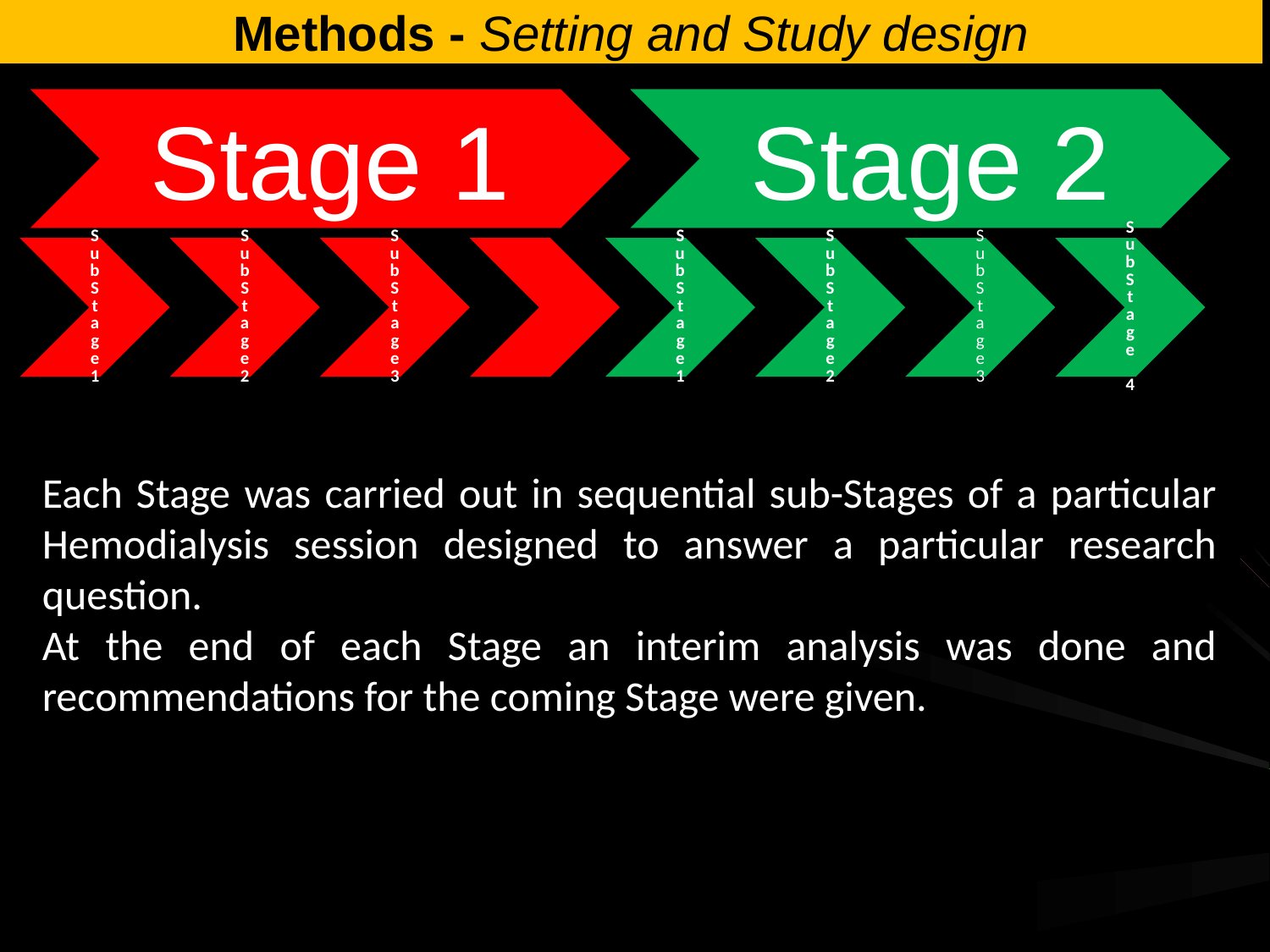

Methods - Setting and Study design
Stage 1
Stage 2
Sub Stage 1
Sub Stage 2
Sub Stage 3
Sub Stage 1
Sub Stage 2
Sub Stage  4
Sub Stage 3
Each Stage was carried out in sequential sub-Stages of a particular Hemodialysis session designed to answer a particular research question.
At the end of each Stage an interim analysis was done and recommendations for the coming Stage were given.